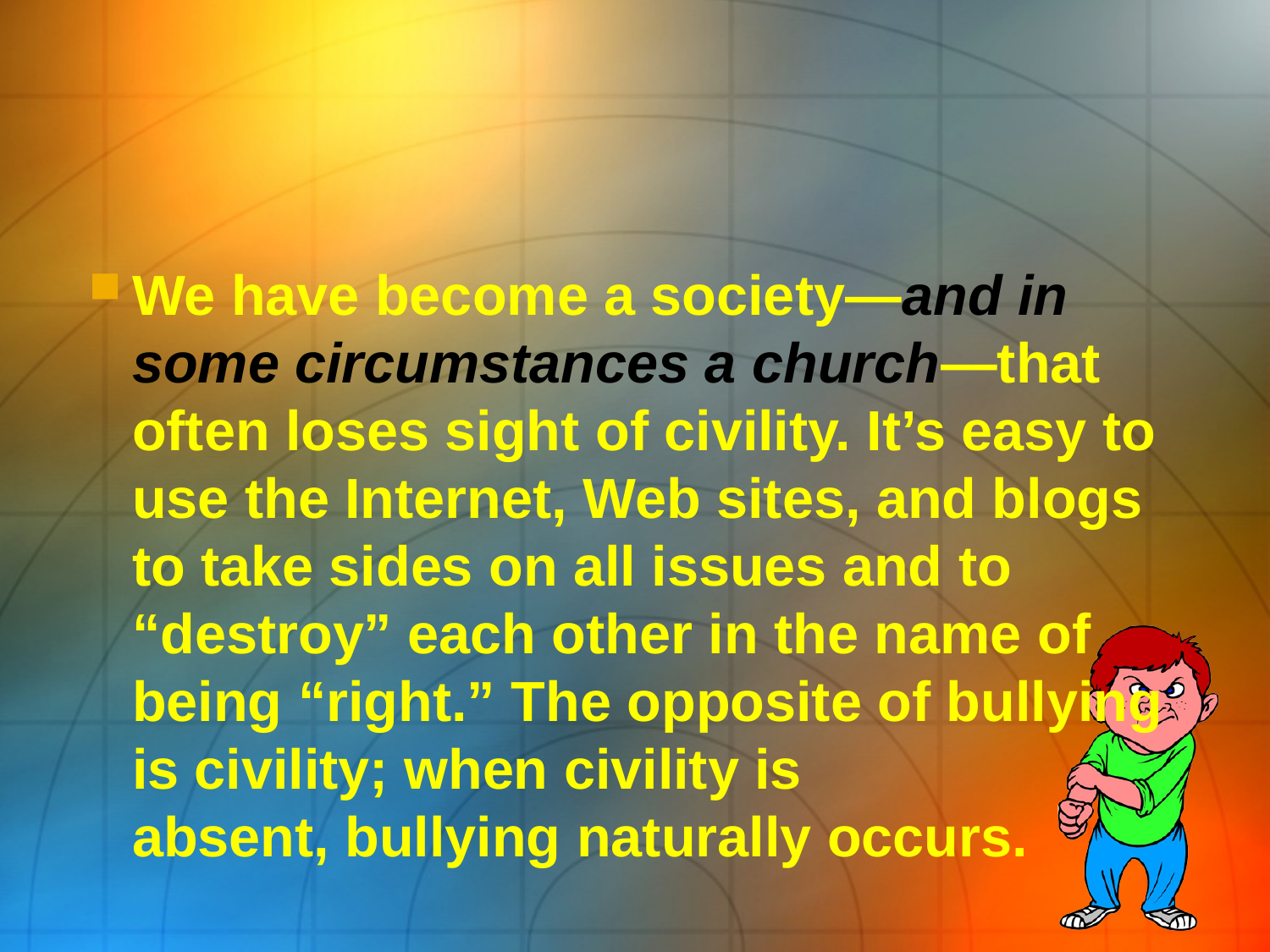

#
We have become a society—and in some circumstances a church—that often loses sight of civility. It’s easy to use the Internet, Web sites, and blogs to take sides on all issues and to “destroy” each other in the name of being “right.” The opposite of bullying  is civility; when civility is
absent, bullying naturally occurs.